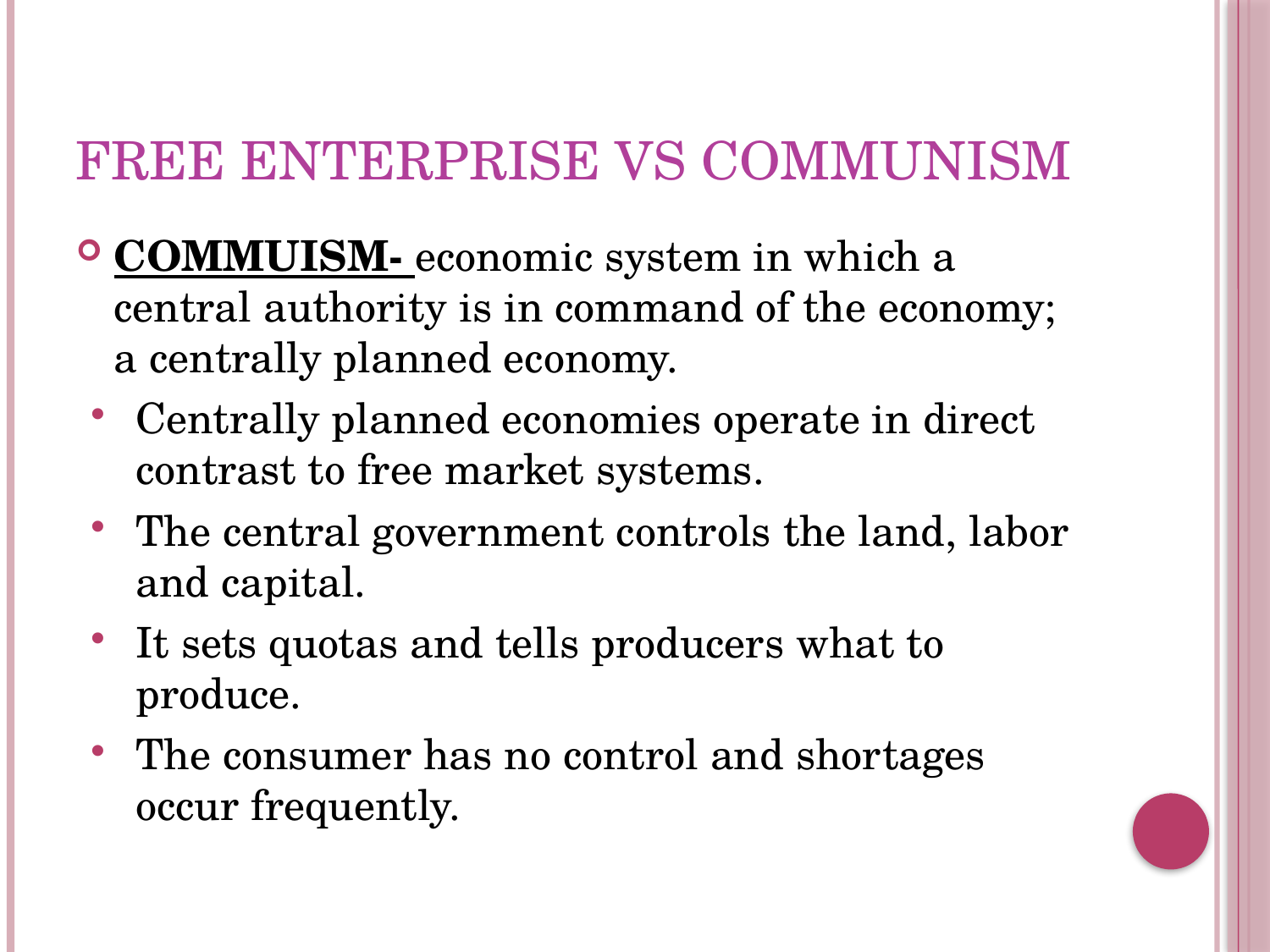

# FREE ENTERPRISE VS COMMUNISM
COMMUISM- economic system in which a central authority is in command of the economy; a centrally planned economy.
Centrally planned economies operate in direct contrast to free market systems.
The central government controls the land, labor and capital.
It sets quotas and tells producers what to produce.
The consumer has no control and shortages occur frequently.